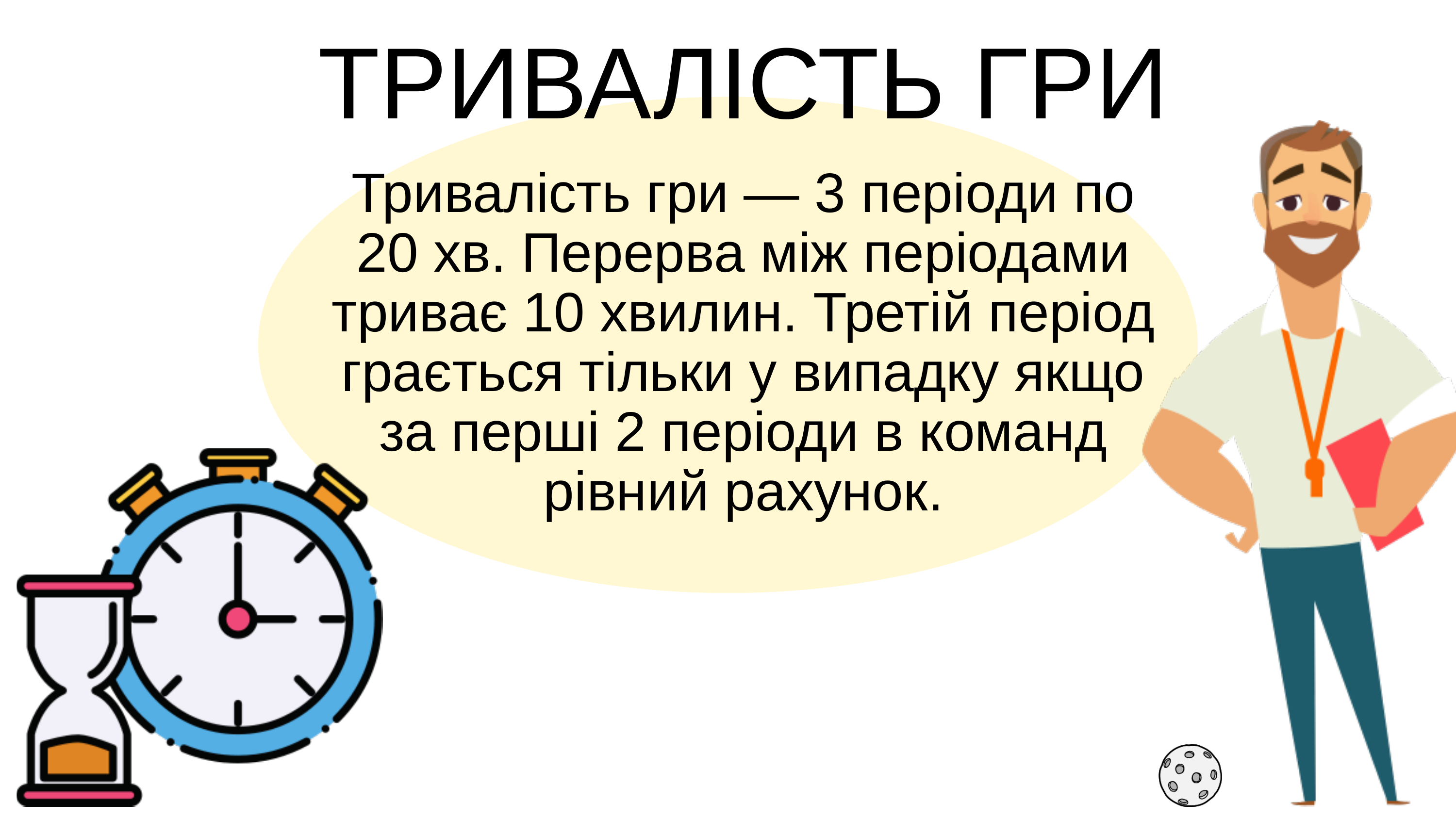

ТРИВАЛІСТЬ ГРИ

Тривалість гри — 3 періоди по 20 хв. Перерва між періодами триває 10 хвилин. Третій період грається тільки у випадку якщо за перші 2 періоди в команд рівний рахунок.